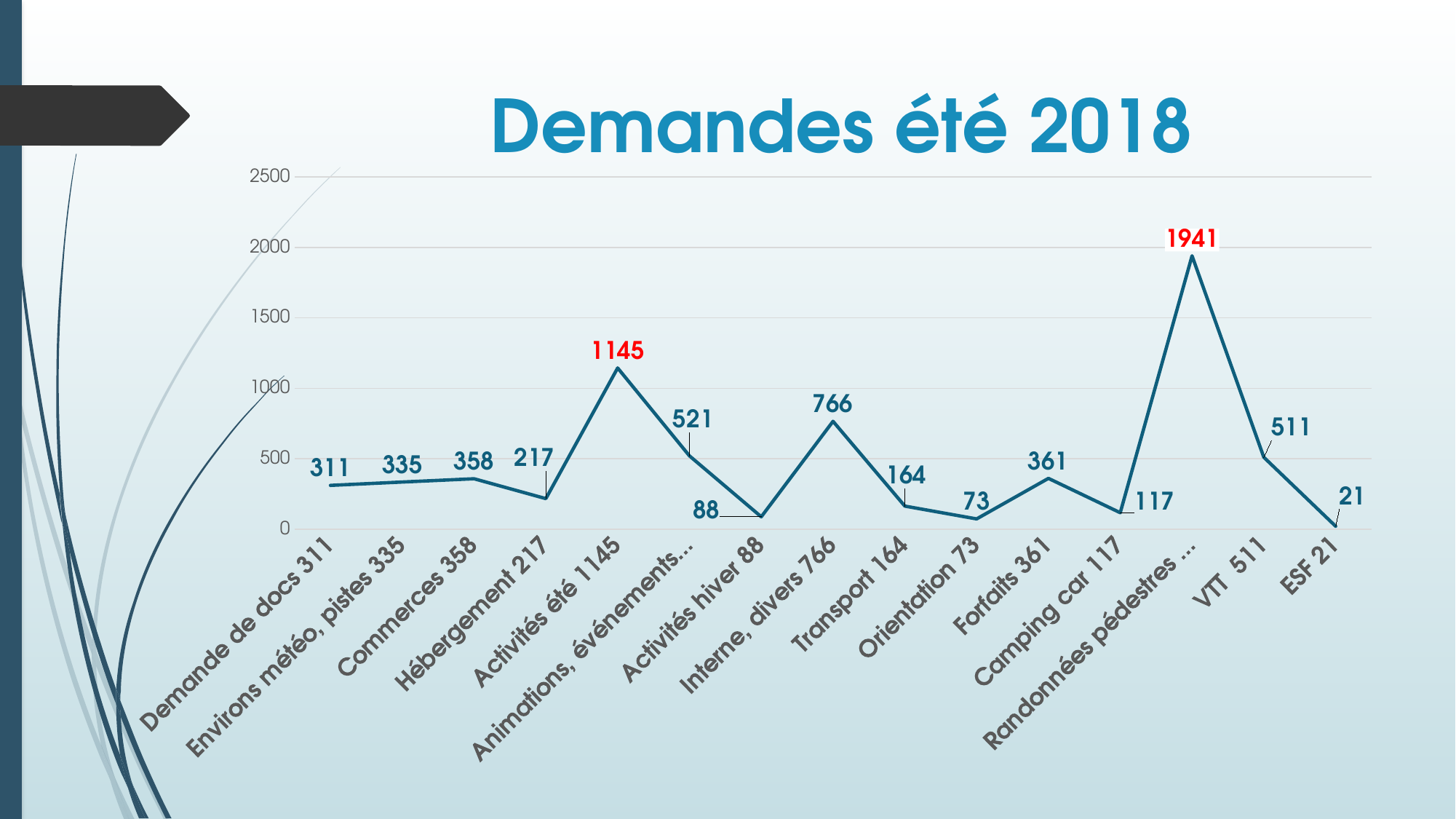

# Demandes été 2018

### Chart

| Category | Série 1 |
|---|---|
| Demande de docs 311 | 311.0 |
| Environs météo, pistes 335 | 335.0 |
| Commerces 358 | 358.0 |
| Hébergement 217 | 217.0 |
| Activités été 1145 | 1145.0 |
| Animations, événements 521 | 521.0 |
| Activités hiver 88 | 88.0 |
| Interne, divers 766 | 766.0 |
| Transport 164 | 164.0 |
| Orientation 73 | 73.0 |
| Forfaits 361 | 361.0 |
| Camping car 117 | 117.0 |
| Randonnées pédestres 1941 | 1941.0 |
| VTT  511 | 511.0 |
| ESF 21 | 21.0 |